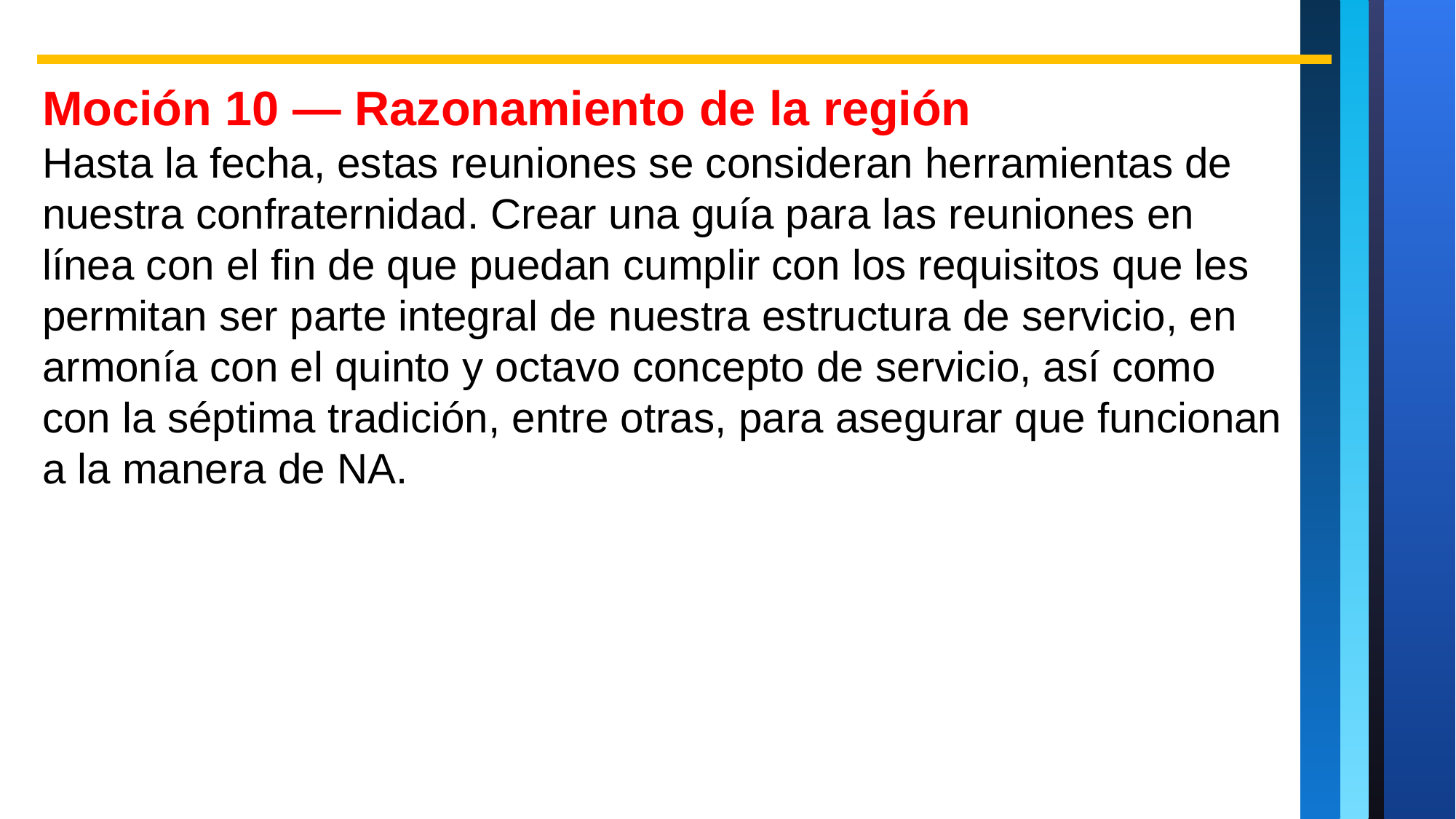

Moción 10 — Razonamiento de la región
Hasta la fecha, estas reuniones se consideran herramientas de nuestra confraternidad. Crear una guía para las reuniones en línea con el fin de que puedan cumplir con los requisitos que les permitan ser parte integral de nuestra estructura de servicio, en armonía con el quinto y octavo concepto de servicio, así como con la séptima tradición, entre otras, para asegurar que funcionan a la manera de NA.